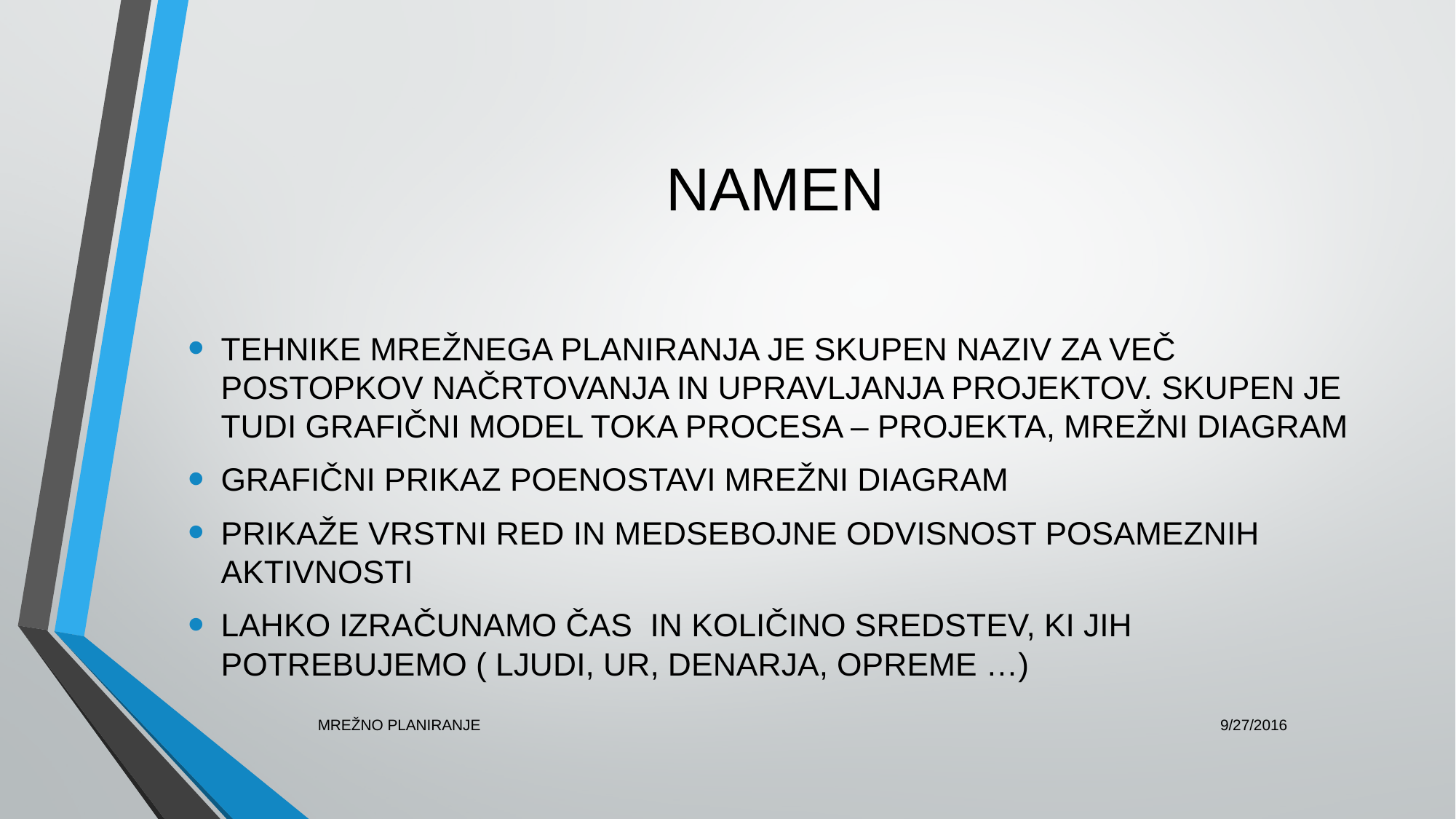

# NAMEN
TEHNIKE MREŽNEGA PLANIRANJA JE SKUPEN NAZIV ZA VEČ POSTOPKOV NAČRTOVANJA IN UPRAVLJANJA PROJEKTOV. SKUPEN JE TUDI GRAFIČNI MODEL TOKA PROCESA – PROJEKTA, MREŽNI DIAGRAM
GRAFIČNI PRIKAZ POENOSTAVI MREŽNI DIAGRAM
PRIKAŽE VRSTNI RED IN MEDSEBOJNE ODVISNOST POSAMEZNIH AKTIVNOSTI
LAHKO IZRAČUNAMO ČAS  IN KOLIČINO SREDSTEV, KI JIH POTREBUJEMO ( LJUDI, UR, DENARJA, OPREME …)
MREŽNO PLANIRANJE
9/27/2016